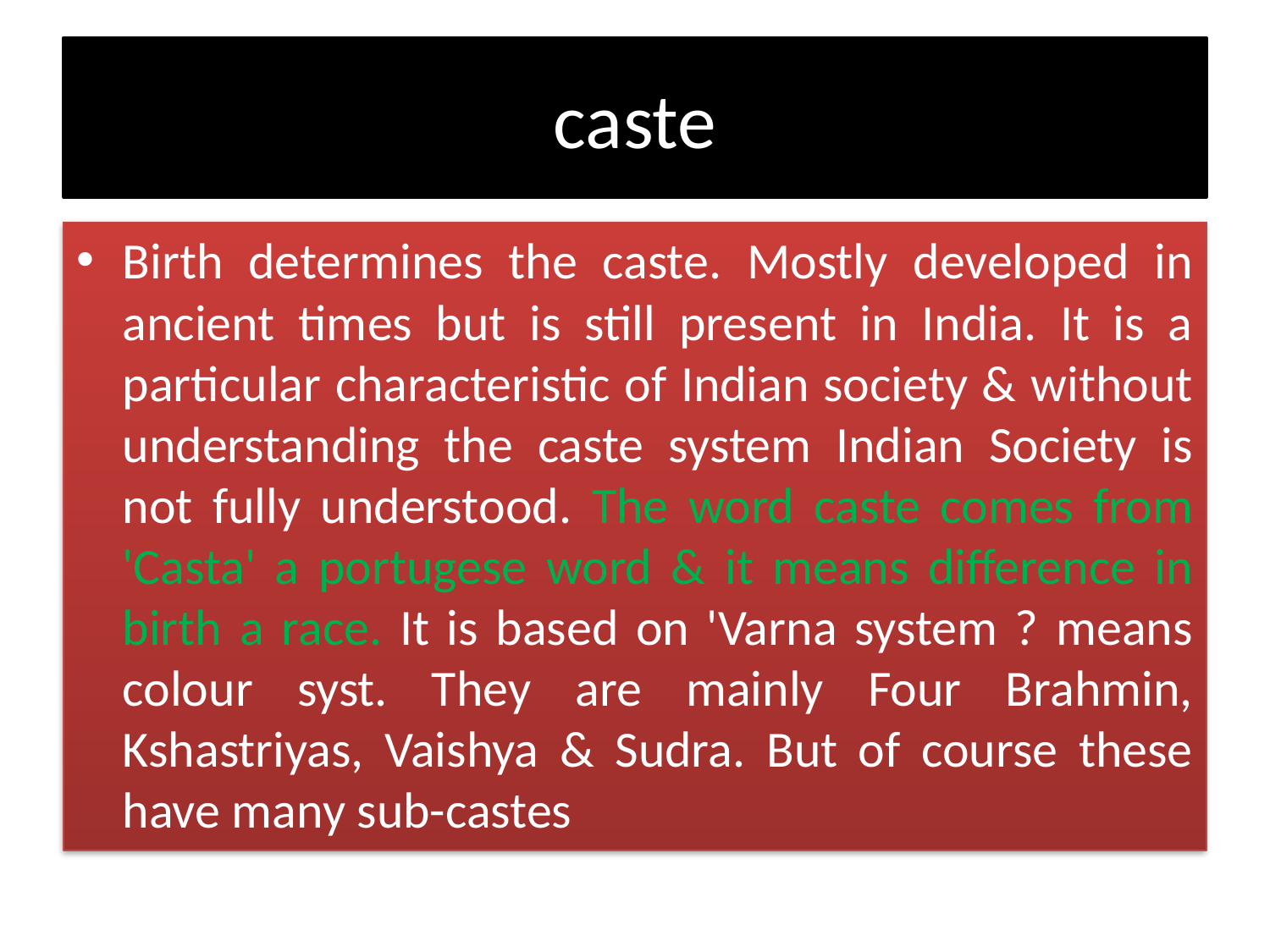

# caste
Birth determines the caste. Mostly developed in ancient times but is still present in India. It is a particular characteristic of Indian society & without understanding the caste system Indian Society is not fully understood. The word caste comes from 'Casta' a portugese word & it means difference in birth a race. It is based on 'Varna system ? means colour syst. They are mainly Four Brahmin, Kshastriyas, Vaishya & Sudra. But of course these have many sub-castes